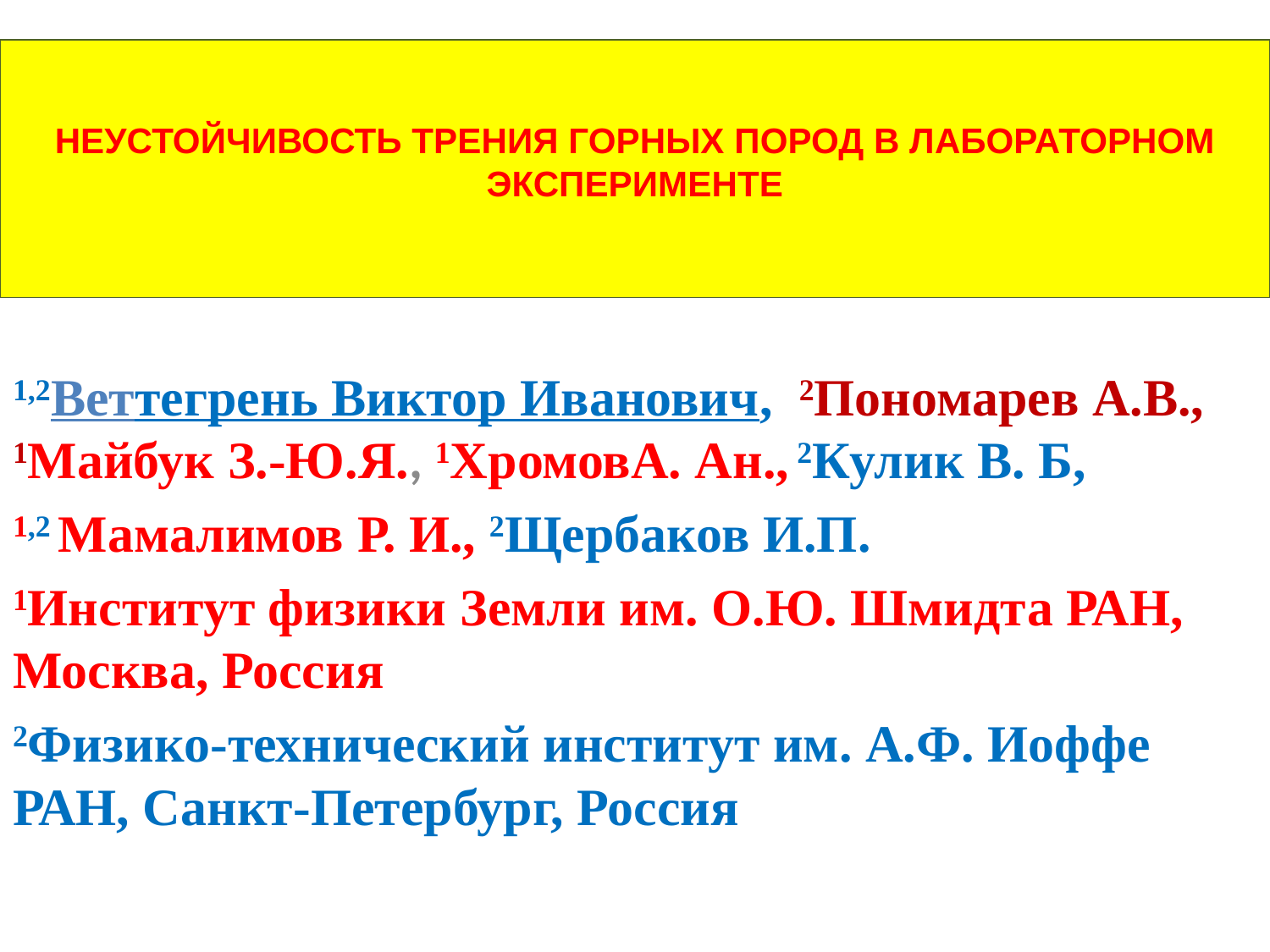

# НЕУСТОЙЧИВОСТЬ ТРЕНИЯ ГОРНЫХ ПОРОД В ЛАБОРАТОРНОМ ЭКСПЕРИМЕНТЕ
1,2Веттегрень Виктор Иванович,  2Пономарев А.В., 1Майбук З.-Ю.Я., 1ХромовА. Ан., 2Кулик В. Б,
1,2 Мамалимов Р. И., 2Щербаков И.П.
1Институт физики Земли им. О.Ю. Шмидта РАН, Москва, Россия
2Физико-технический институт им. А.Ф. Иоффе РАН, Санкт-Петербург, Россия